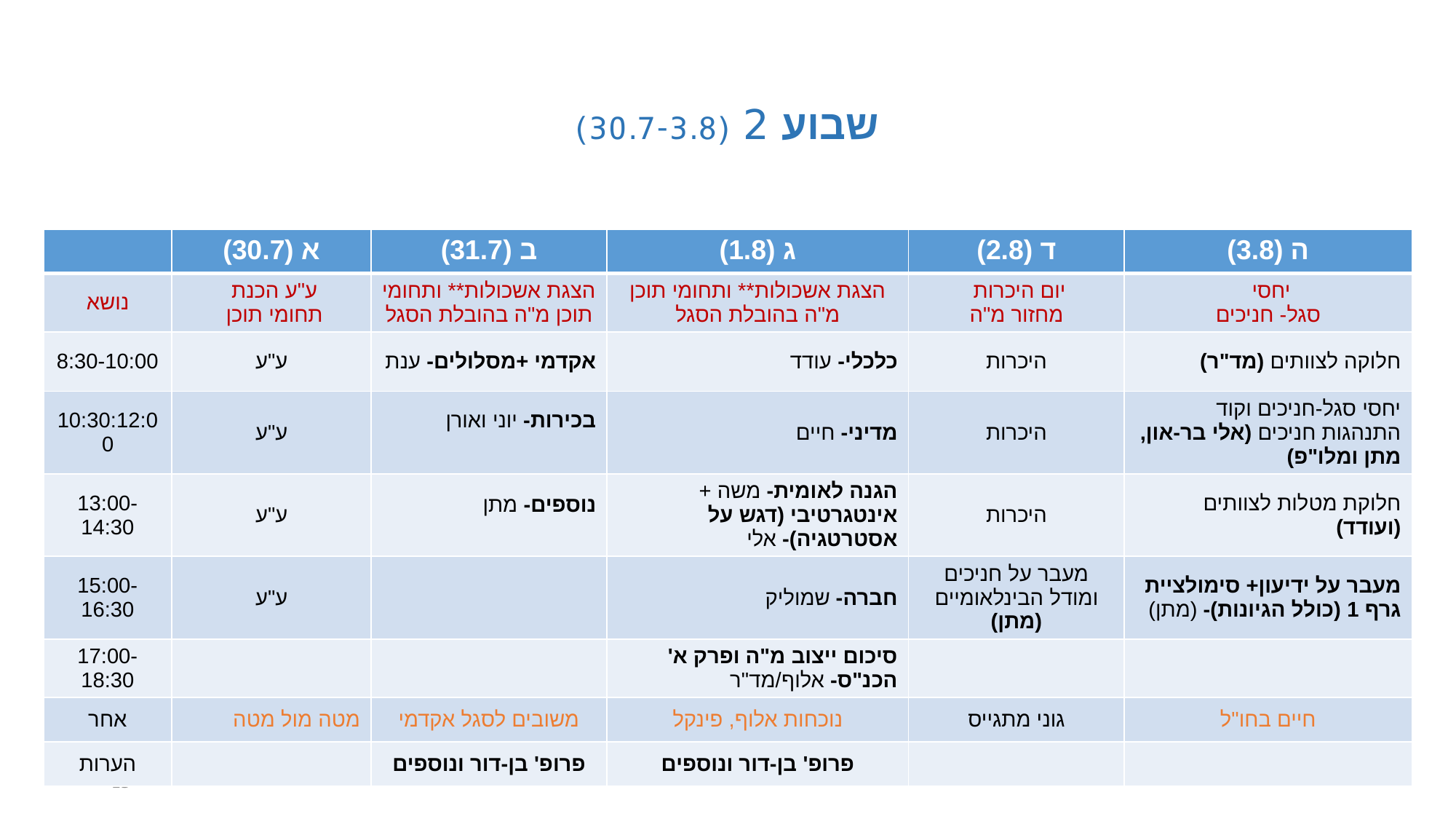

# שבוע 2 (30.7-3.8)
|  | א (30.7) | ב (31.7) | ג (1.8) | ד (2.8) | ה (3.8) |
| --- | --- | --- | --- | --- | --- |
| נושא | ע"ע הכנת תחומי תוכן | הצגת אשכולות\*\* ותחומי תוכן מ"ה בהובלת הסגל | הצגת אשכולות\*\* ותחומי תוכן מ"ה בהובלת הסגל | יום היכרות מחזור מ"ה | יחסי סגל- חניכים |
| 8:30-10:00 | ע"ע | אקדמי +מסלולים- ענת | כלכלי- עודד | היכרות | חלוקה לצוותים (מד"ר) |
| 10:30:12:00 | ע"ע | בכירות- יוני ואורן | מדיני- חיים | היכרות | יחסי סגל-חניכים וקוד התנהגות חניכים (אלי בר-און, מתן ומלו"פ) |
| 13:00-14:30 | ע"ע | נוספים- מתן | הגנה לאומית- משה + אינטגרטיבי (דגש על אסטרטגיה)- אלי | היכרות | חלוקת מטלות לצוותים (ועודד) |
| 15:00-16:30 | ע"ע |  | חברה- שמוליק | מעבר על חניכים ומודל הבינלאומיים (מתן) | מעבר על ידיעון+ סימולציית גרף 1 (כולל הגיונות)- (מתן) |
| 17:00-18:30 |  |  | סיכום ייצוב מ"ה ופרק א' הכנ"ס- אלוף/מד"ר |  |  |
| אחר | מטה מול מטה | משובים לסגל אקדמי | נוכחות אלוף, פינקל | גוני מתגייס | חיים בחו"ל |
| הערות |  | פרופ' בן-דור ונוספים | פרופ' בן-דור ונוספים |  |  |
13